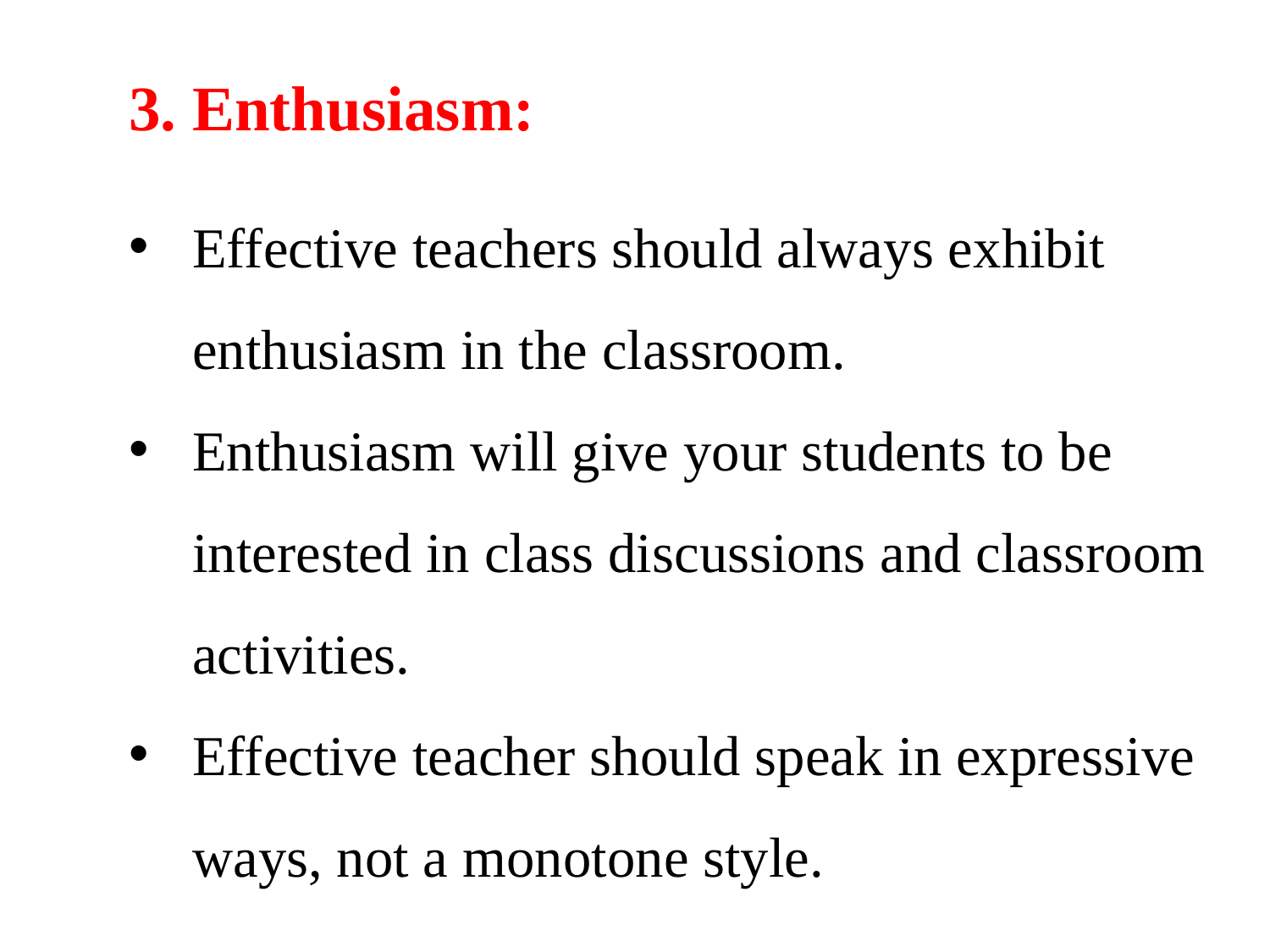

3. Enthusiasm:

Effective teachers should always exhibit enthusiasm in the classroom.
Enthusiasm will give your students to be interested in class discussions and classroom activities.
Effective teacher should speak in expressive ways, not a monotone style.